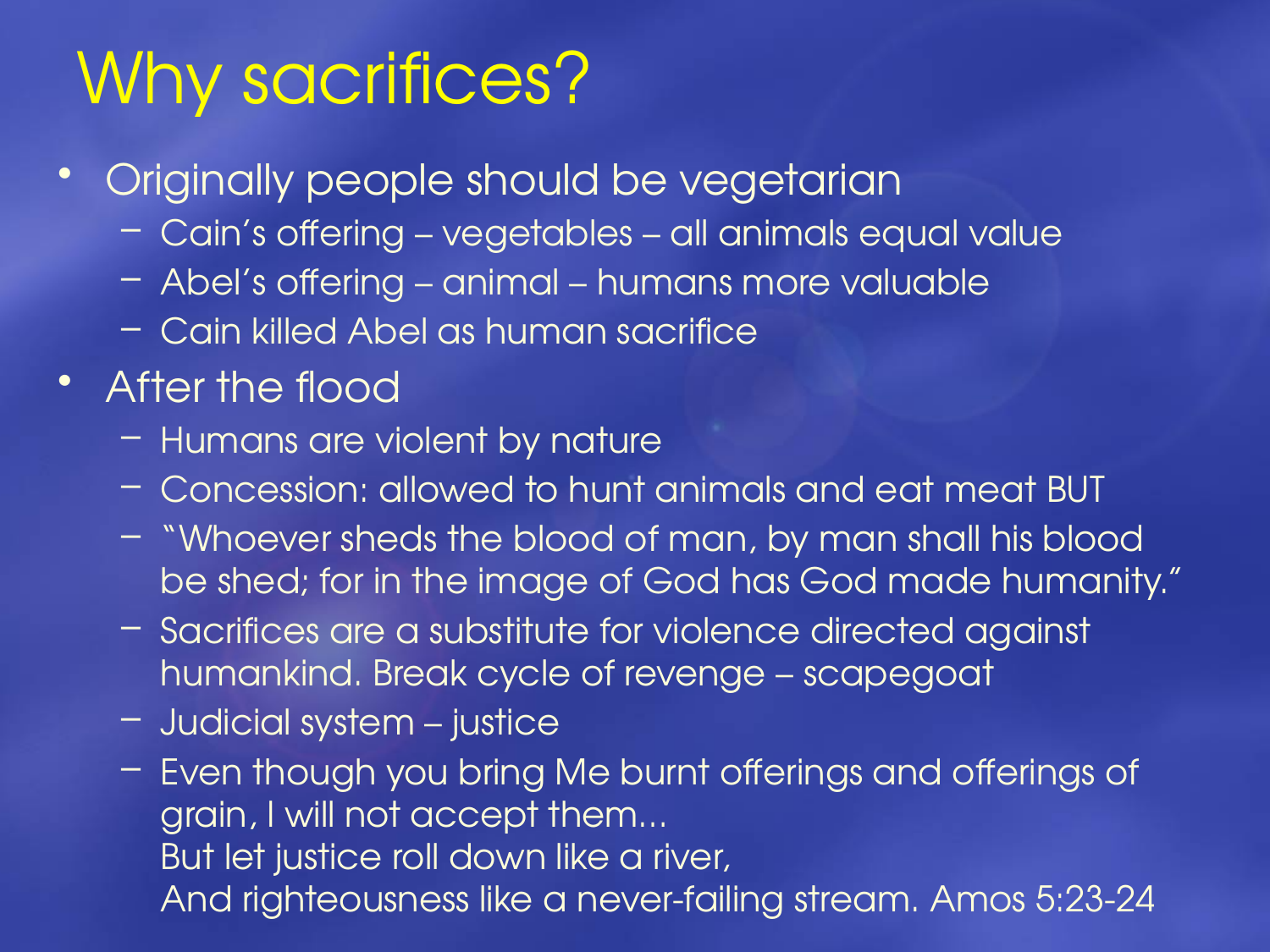

# Why sacrifices?
Originally people should be vegetarian
Cain’s offering – vegetables – all animals equal value
Abel’s offering – animal – humans more valuable
Cain killed Abel as human sacrifice
After the flood
Humans are violent by nature
Concession: allowed to hunt animals and eat meat BUT
“Whoever sheds the blood of man, by man shall his blood be shed; for in the image of God has God made humanity.”
Sacrifices are a substitute for violence directed against humankind. Break cycle of revenge – scapegoat
Judicial system – justice
Even though you bring Me burnt offerings and offerings of grain, I will not accept them…
But let justice roll down like a river,
And righteousness like a never-failing stream. Amos 5:23-24